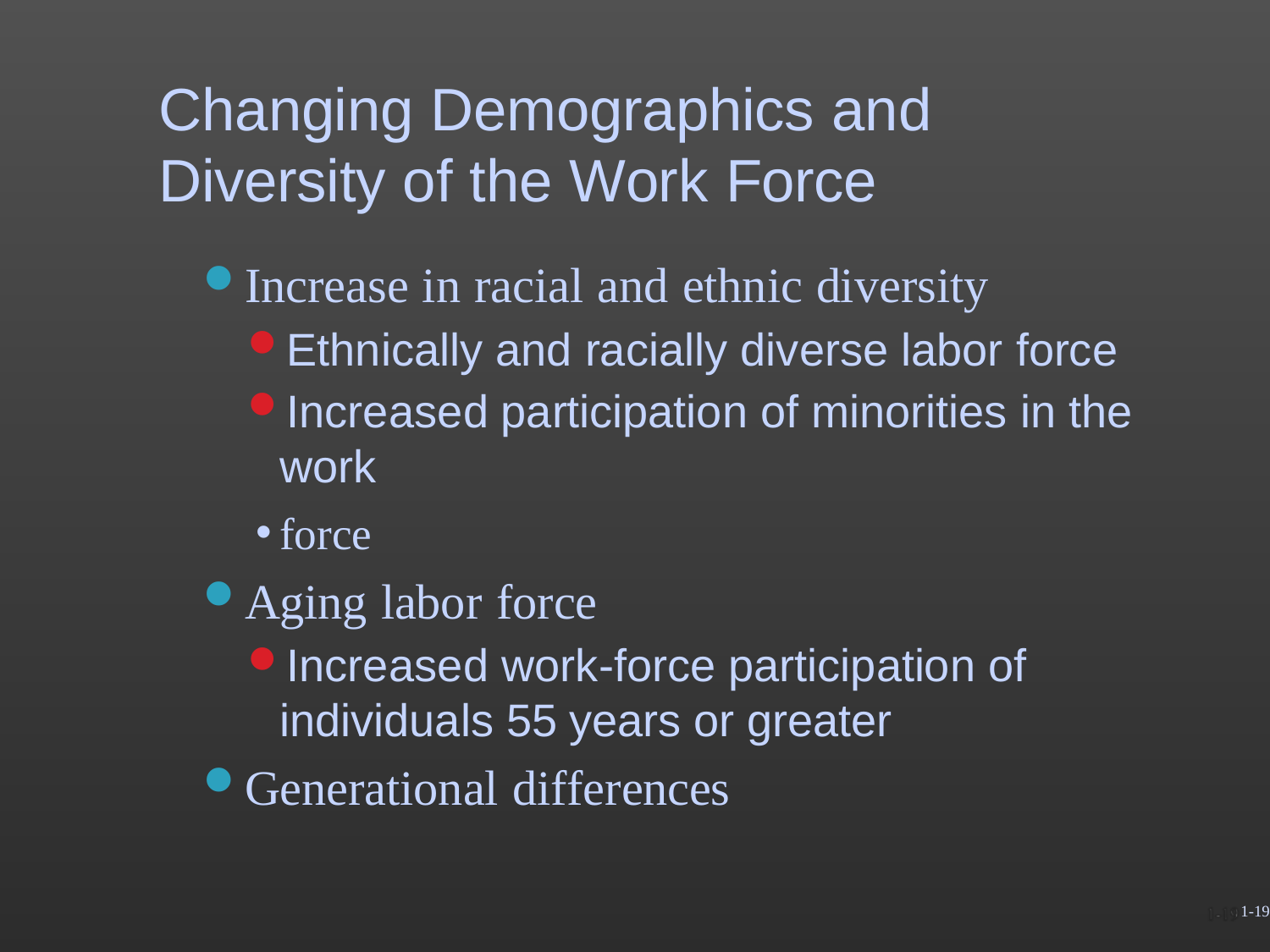

# Changing Demographics and
Diversity of the Work Force
Increase in racial and ethnic diversity
Ethnically and racially diverse labor force
Increased participation of minorities in the work
force
Aging labor force
Increased work-force participation of individuals 55 years or greater
Generational differences

1-19